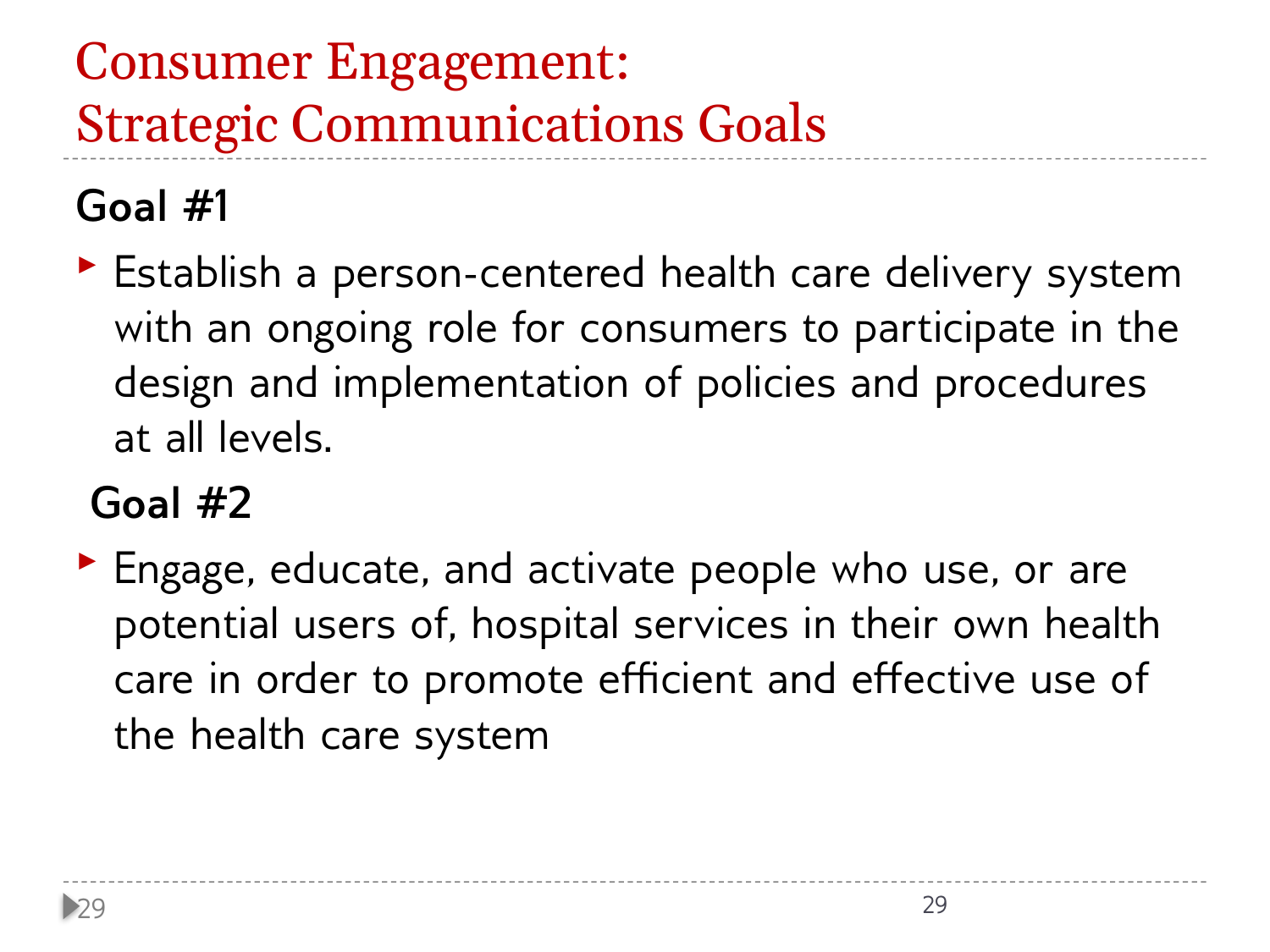

# Consumer Engagement: Strategic Communications Goals
Goal #1
Establish a person-centered health care delivery system with an ongoing role for consumers to participate in the design and implementation of policies and procedures at all levels.
 Goal #2
Engage, educate, and activate people who use, or are potential users of, hospital services in their own health care in order to promote efficient and effective use of the health care system
29